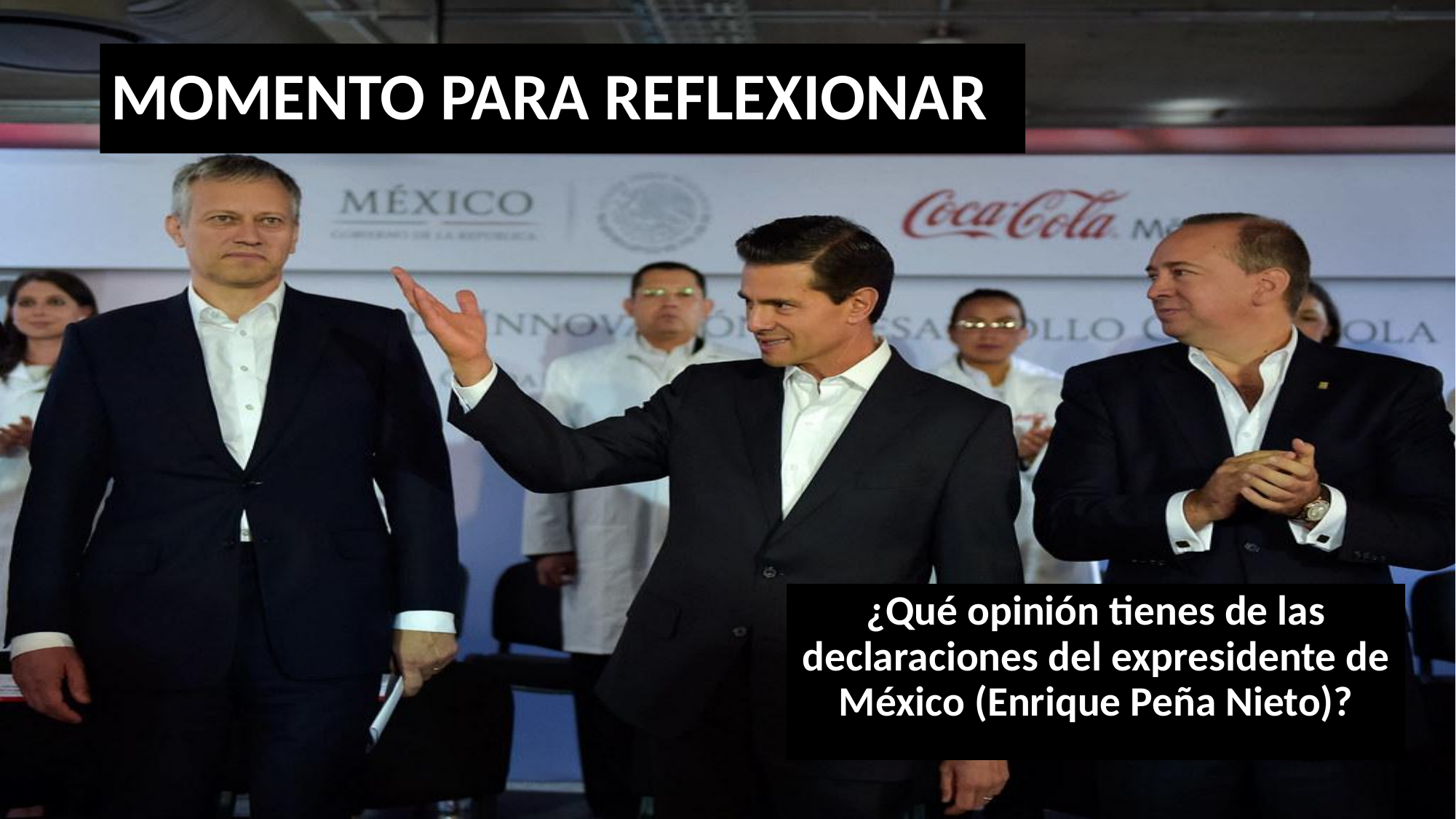

# MOMENTO PARA REFLEXIONAR
¿Qué opinión tienes de las declaraciones del expresidente de México (Enrique Peña Nieto)?